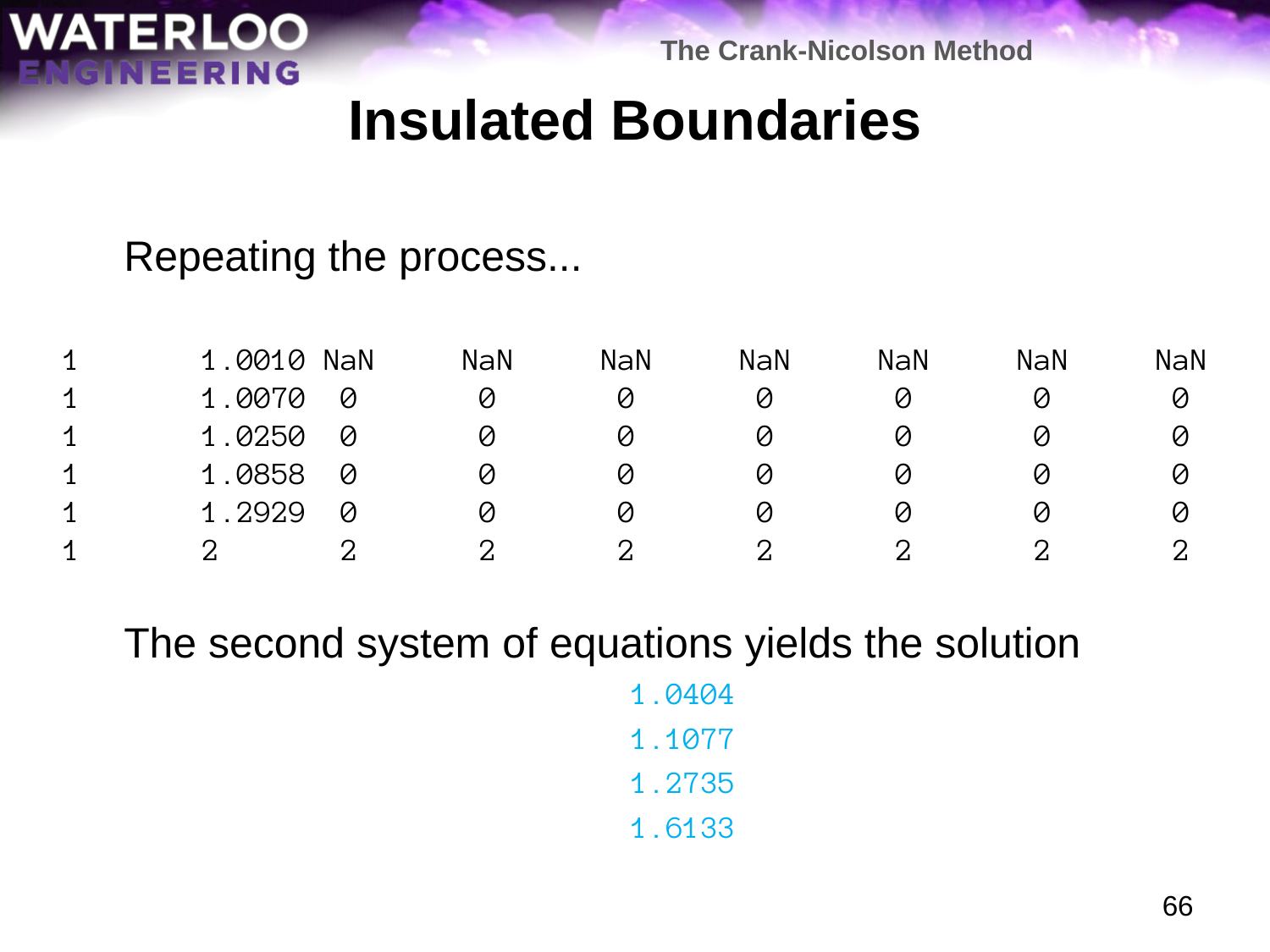

The Crank-Nicolson Method
# Insulated Boundaries
	Repeating the process...

	The second system of equations yields the solution
					1.0404
					1.1077
					1.2735
					1.6133

1       1.0010 NaN     NaN     NaN     NaN     NaN     NaN     NaN
1       1.0070  0       0       0       0       0       0       0
1       1.0250  0       0       0       0       0       0       0
1       1.0858  0       0       0       0       0       0       0
1       1.2929  0       0       0       0       0       0       0
1       2       2       2       2       2       2       2       2
66